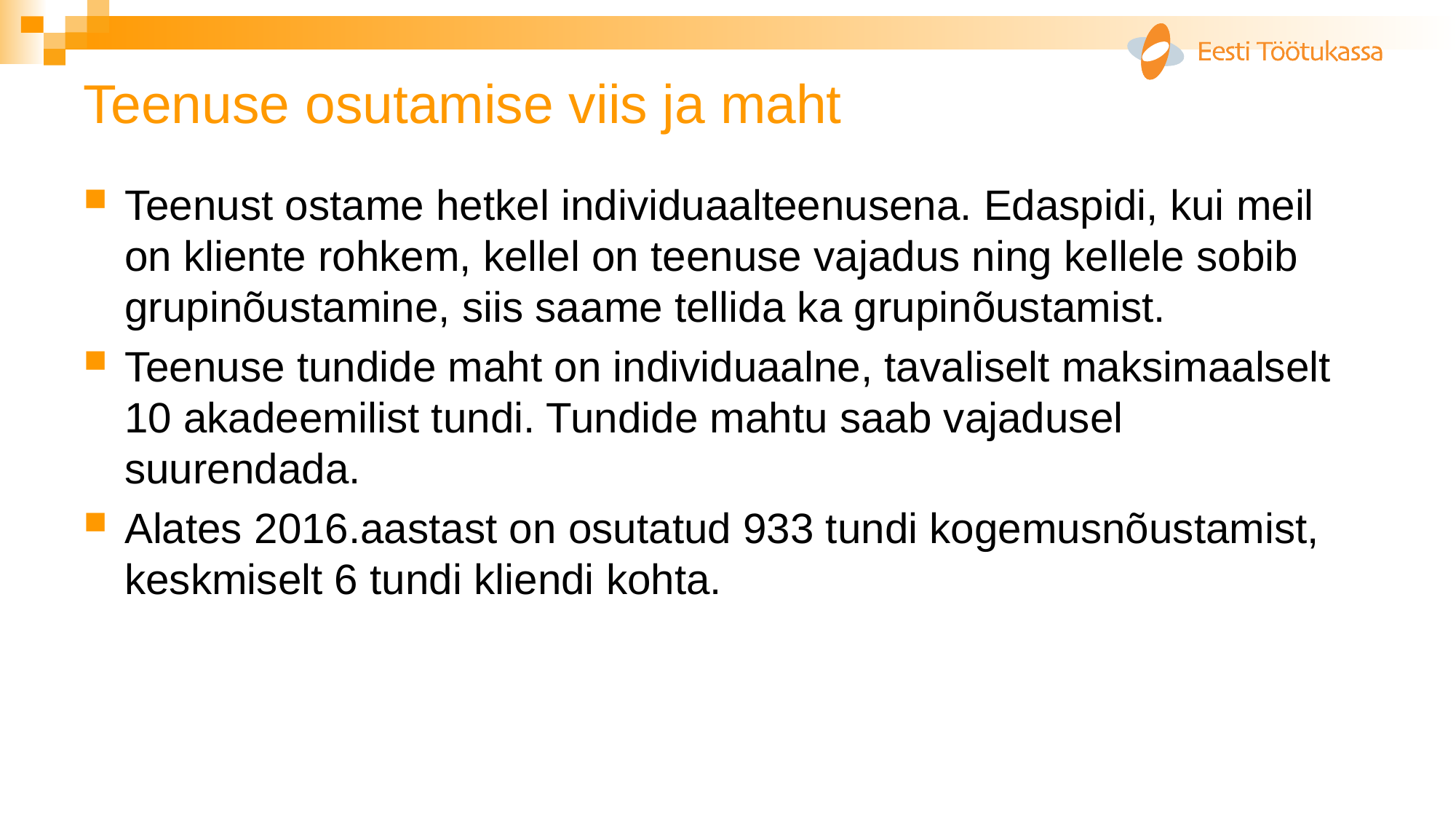

# Teenuse osutamise viis ja maht
Teenust ostame hetkel individuaalteenusena. Edaspidi, kui meil on kliente rohkem, kellel on teenuse vajadus ning kellele sobib grupinõustamine, siis saame tellida ka grupinõustamist.
Teenuse tundide maht on individuaalne, tavaliselt maksimaalselt 10 akadeemilist tundi. Tundide mahtu saab vajadusel suurendada.
Alates 2016.aastast on osutatud 933 tundi kogemusnõustamist, keskmiselt 6 tundi kliendi kohta.